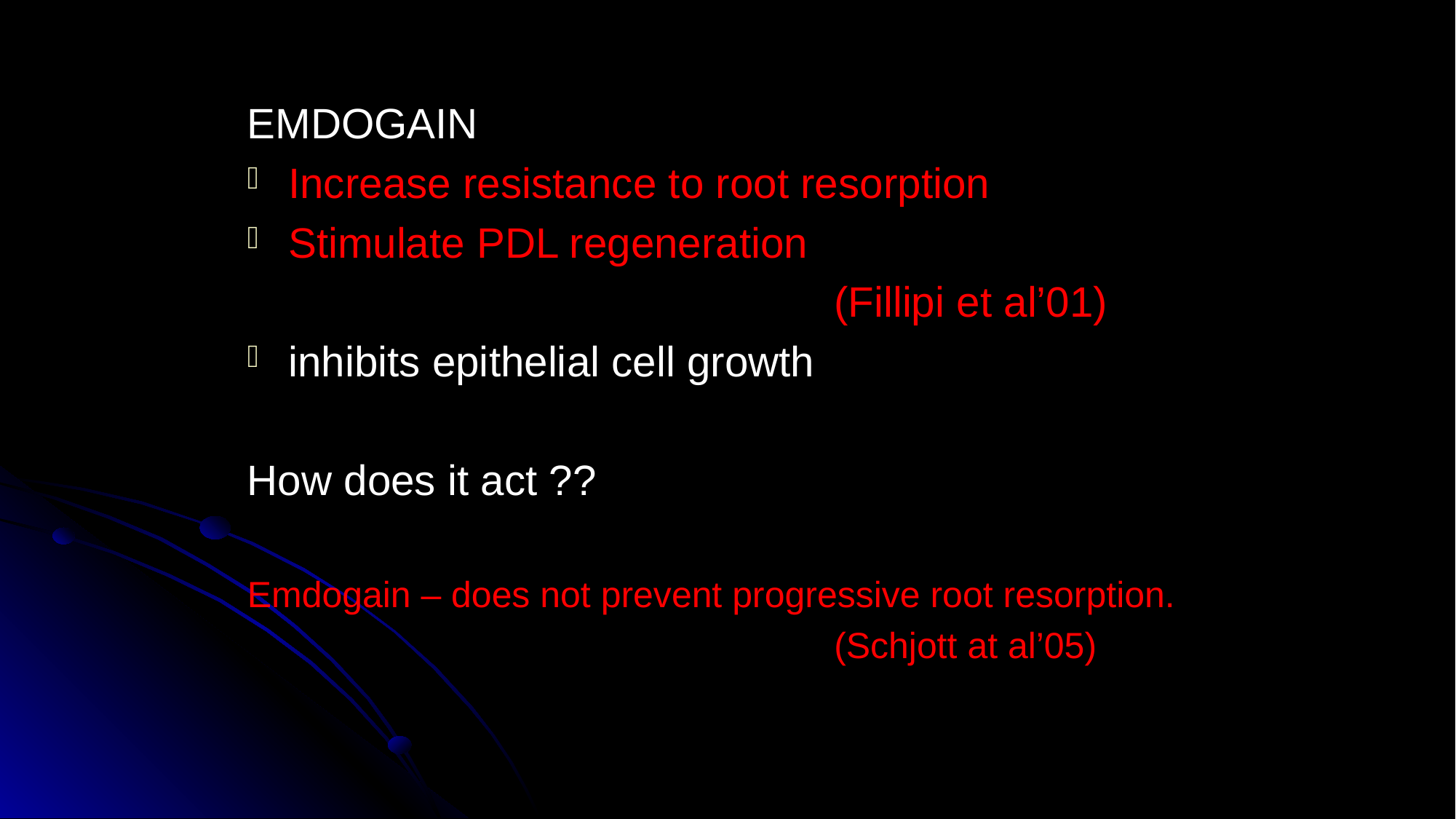

EMDOGAIN
Increase resistance to root resorption
Stimulate PDL regeneration
						(Fillipi et al’01)
inhibits epithelial cell growth

How does it act ??

Emdogain – does not prevent progressive root resorption.
						(Schjott at al’05)